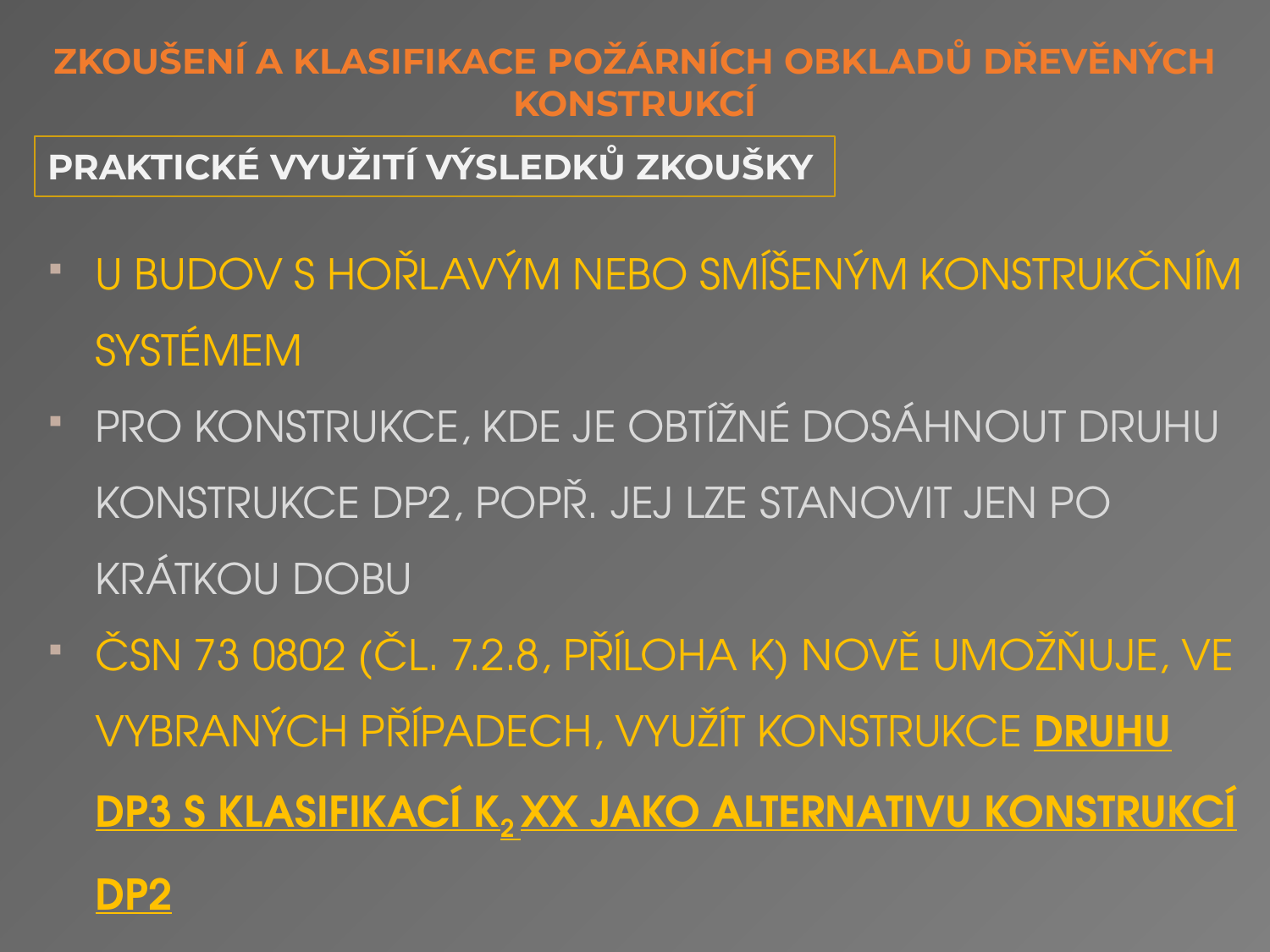

Zkoušení a klasifikace požárních obkladů dřevěných konstrukcí
Praktické VYUŽITÍ VÝSLEDKŮ zkoušky
U BUDOV S HOŘLAVÝM NEBO SMÍŠENÝM KONSTRUKČNÍM SYSTÉMEM
PRO KONSTRUKCE, KDE JE OBTÍŽNÉ dosáhnout DRUHu KONSTRUKCE DP2, POPŘ. jej LZE stanovit JEN PO KRÁTKOU DOBU
čsn 73 0802 (čl. 7.2.8, příloha K) nově UMOŽŇUJE, ve vybraných případech, VYUŽÍT Konstrukce druhu DP3 S klasifikací K2 XX JAKO ALTERNATIVU KONSTRUKCÍ dp2